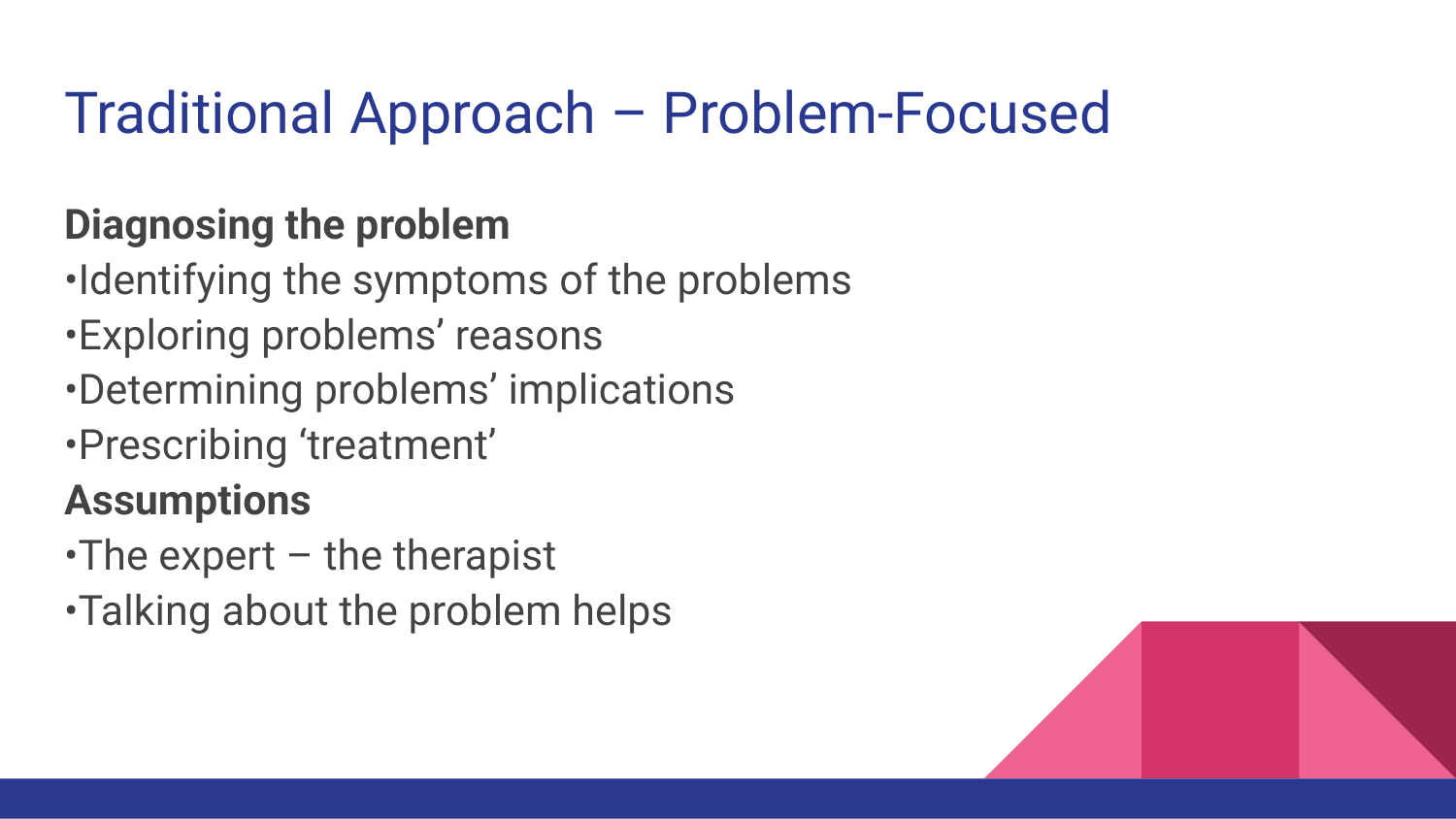

# Traditional Approach – Problem-Focused
Diagnosing the problem
•Identifying the symptoms of the problems
•Exploring problems’ reasons
•Determining problems’ implications
•Prescribing ‘treatment’
Assumptions
•The expert – the therapist
•Talking about the problem helps